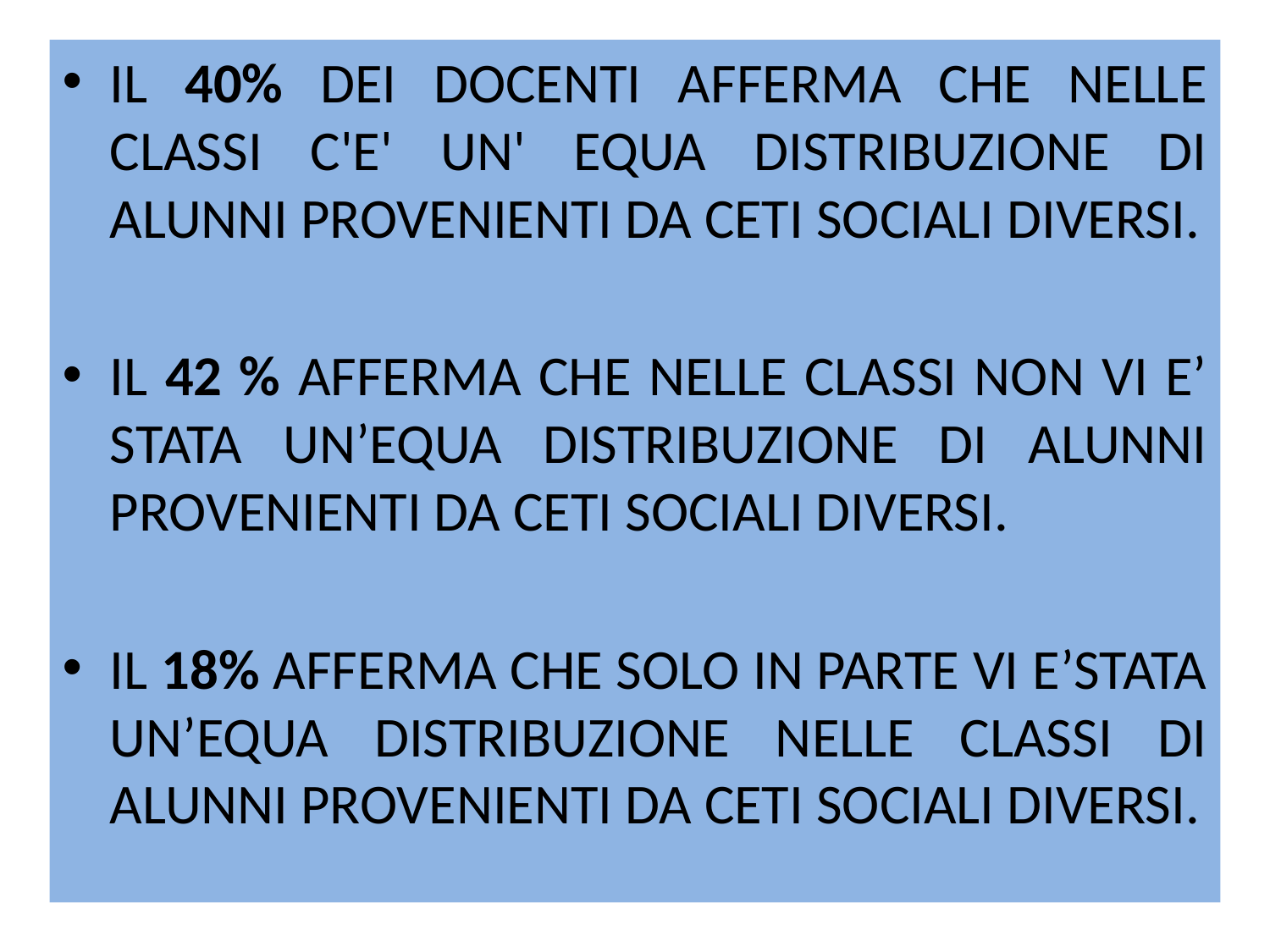

IL 40% DEI DOCENTI AFFERMA CHE NELLE CLASSI C'E' UN' EQUA DISTRIBUZIONE DI ALUNNI PROVENIENTI DA CETI SOCIALI DIVERSI.

IL 42 % AFFERMA CHE NELLE CLASSI NON VI E’ STATA UN’EQUA DISTRIBUZIONE DI ALUNNI PROVENIENTI DA CETI SOCIALI DIVERSI.

IL 18% AFFERMA CHE SOLO IN PARTE VI E’STATA UN’EQUA DISTRIBUZIONE NELLE CLASSI DI ALUNNI PROVENIENTI DA CETI SOCIALI DIVERSI.